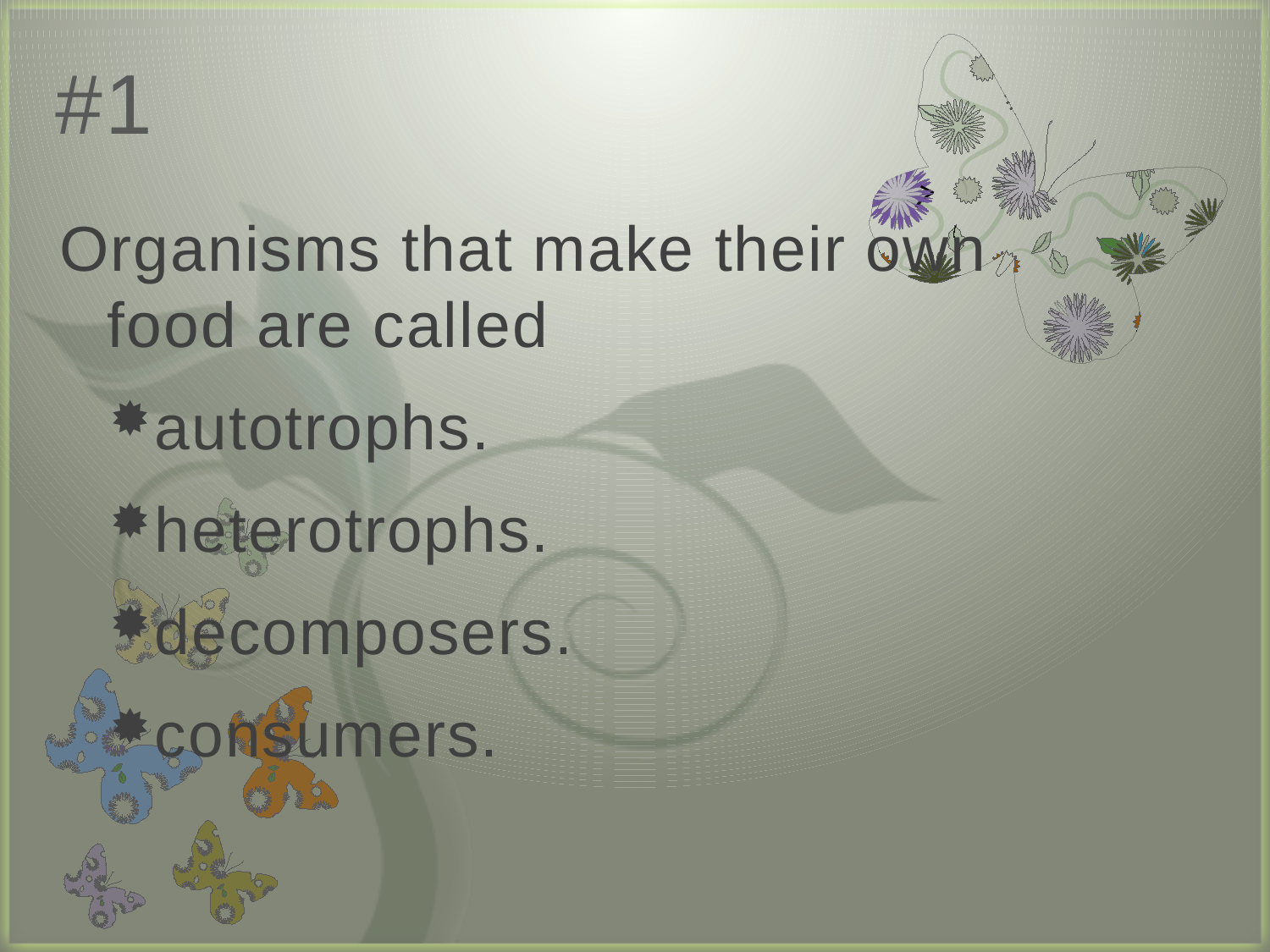

# #1
Organisms that make their own food are called
autotrophs.
heterotrophs.
decomposers.
consumers.